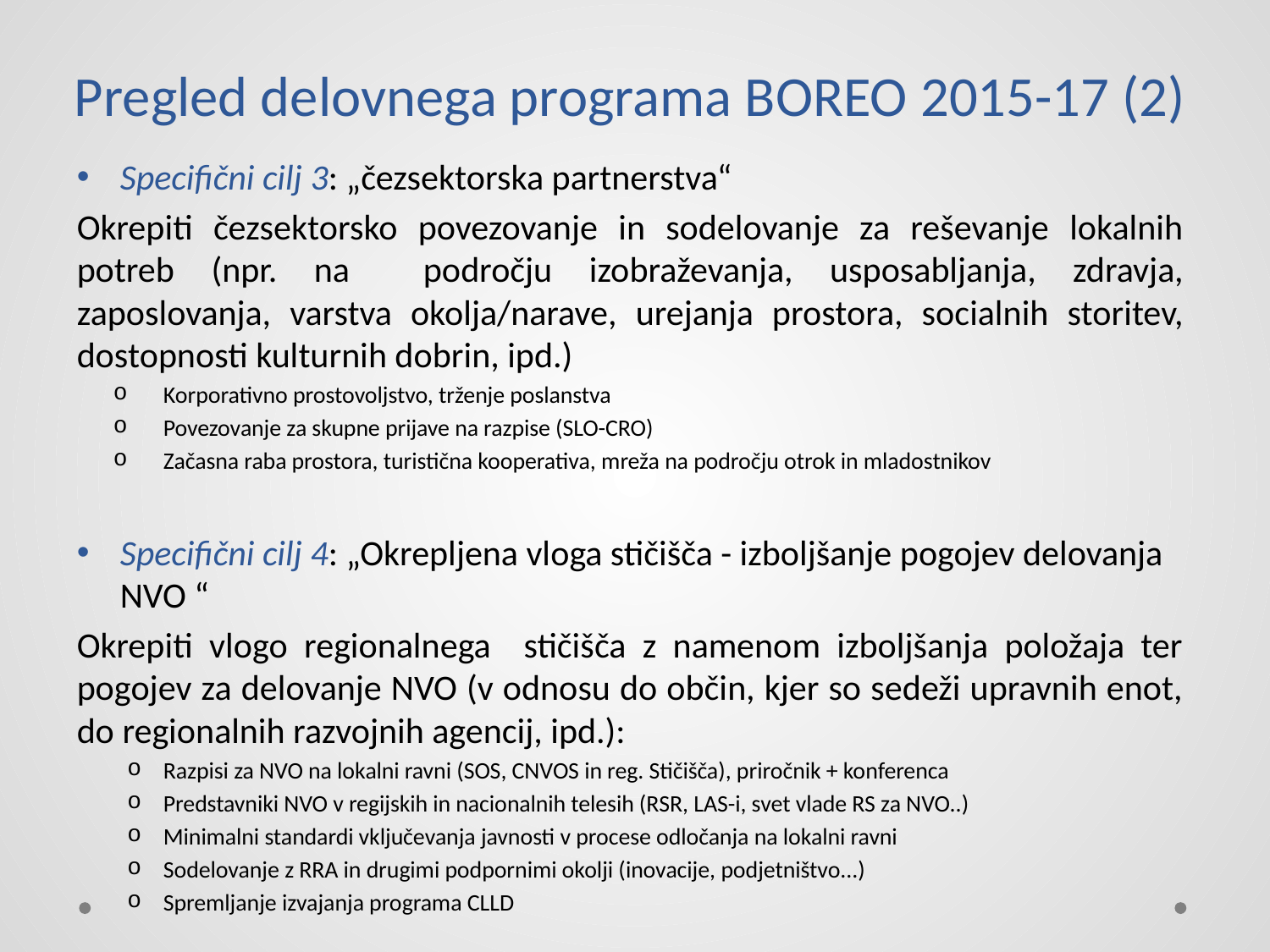

# Pregled delovnega programa BOREO 2015-17 (2)

Specifični cilj 3: „čezsektorska partnerstva“
Okrepiti čezsektorsko povezovanje in sodelovanje za reševanje lokalnih potreb (npr. na  področju izobraževanja, usposabljanja, zdravja, zaposlovanja, varstva okolja/narave, urejanja prostora, socialnih storitev, dostopnosti kulturnih dobrin, ipd.)
Korporativno prostovoljstvo, trženje poslanstva
Povezovanje za skupne prijave na razpise (SLO-CRO)
Začasna raba prostora, turistična kooperativa, mreža na področju otrok in mladostnikov

Specifični cilj 4: „Okrepljena vloga stičišča - izboljšanje pogojev delovanja NVO “
Okrepiti vlogo regionalnega  stičišča z namenom izboljšanja položaja ter pogojev za delovanje NVO (v odnosu do občin, kjer so sedeži upravnih enot, do regionalnih razvojnih agencij, ipd.):
Razpisi za NVO na lokalni ravni (SOS, CNVOS in reg. Stičišča), priročnik + konferenca
Predstavniki NVO v regijskih in nacionalnih telesih (RSR, LAS-i, svet vlade RS za NVO..)
Minimalni standardi vključevanja javnosti v procese odločanja na lokalni ravni
Sodelovanje z RRA in drugimi podpornimi okolji (inovacije, podjetništvo...)
Spremljanje izvajanja programa CLLD